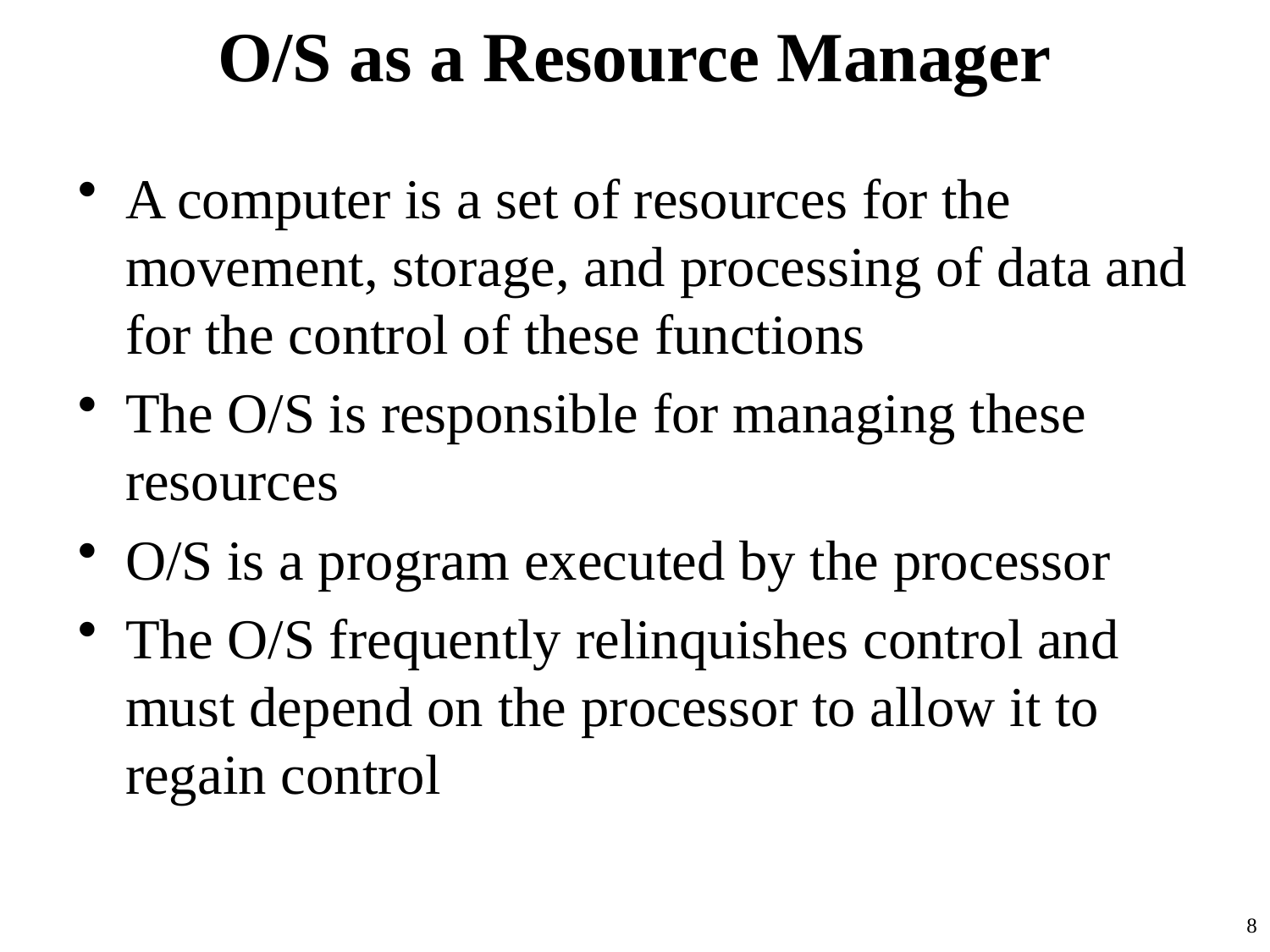

# O/S as a Resource Manager
A computer is a set of resources for the movement, storage, and processing of data and for the control of these functions
The O/S is responsible for managing these resources
O/S is a program executed by the processor
The O/S frequently relinquishes control and must depend on the processor to allow it to regain control
8